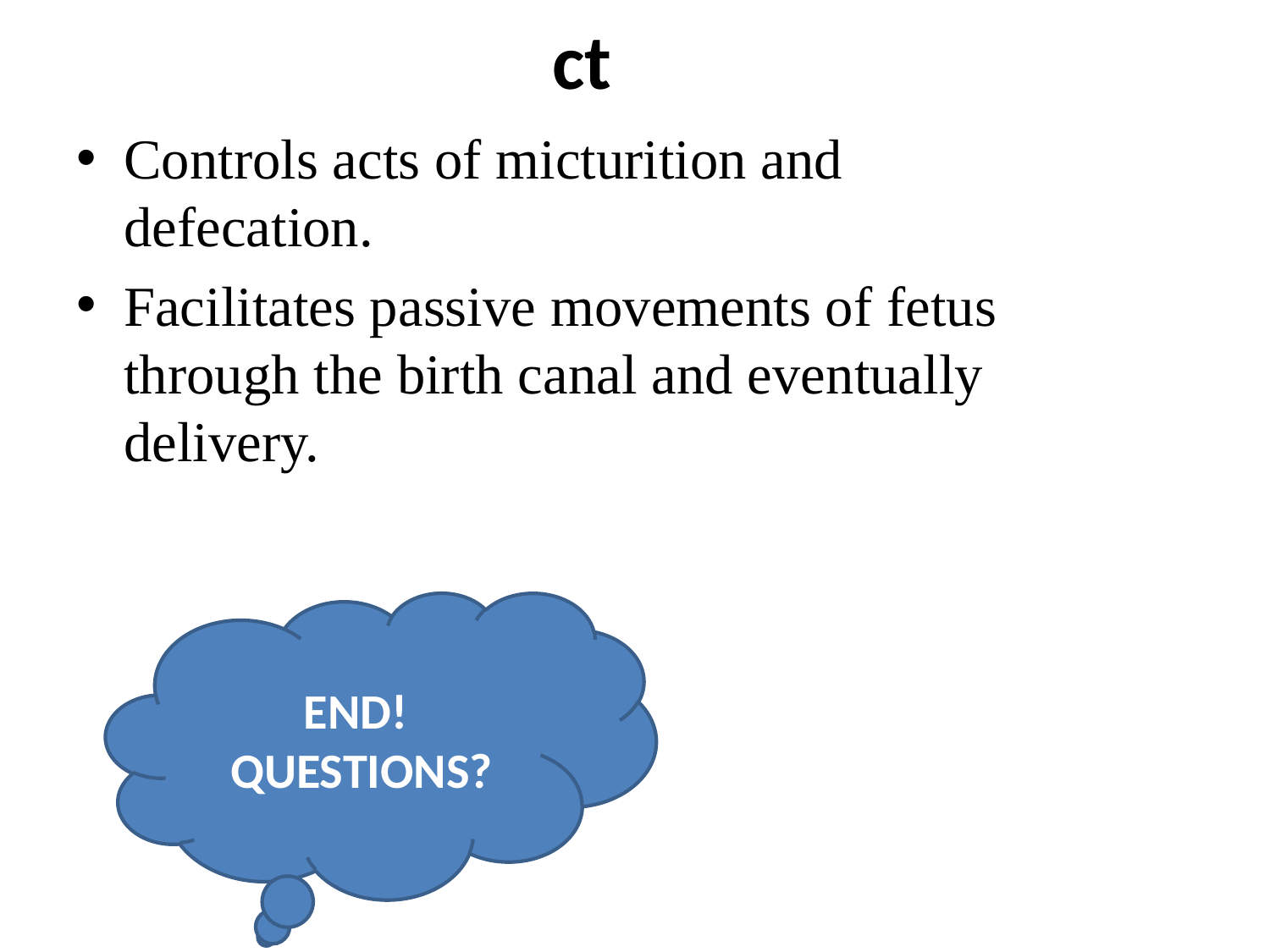

# ct
Controls acts of micturition and defecation.
Facilitates passive movements of fetus through the birth canal and eventually delivery.

END!  QUESTIONS?